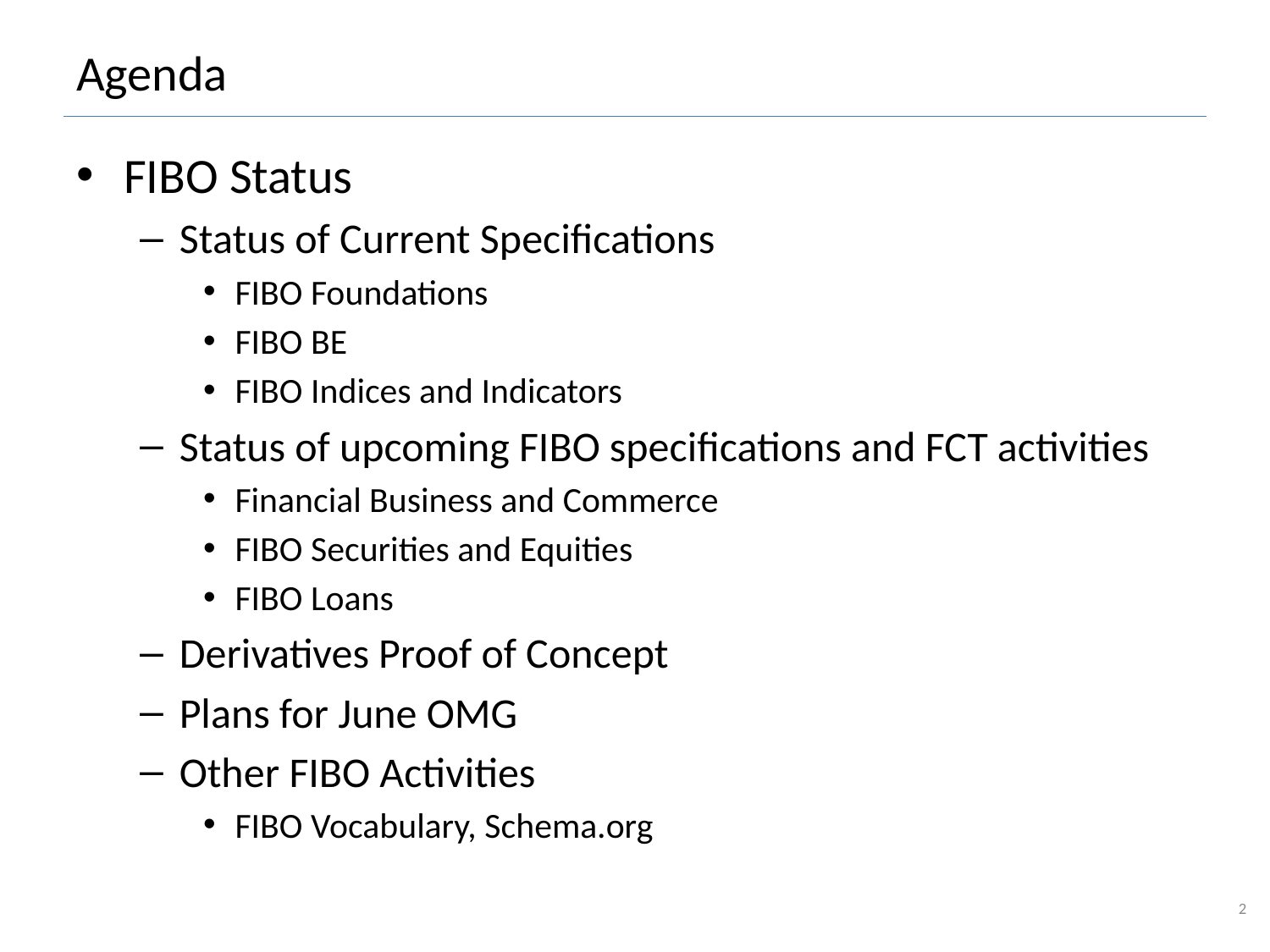

# Agenda
FIBO Status
Status of Current Specifications
FIBO Foundations
FIBO BE
FIBO Indices and Indicators
Status of upcoming FIBO specifications and FCT activities
Financial Business and Commerce
FIBO Securities and Equities
FIBO Loans
Derivatives Proof of Concept
Plans for June OMG
Other FIBO Activities
FIBO Vocabulary, Schema.org

2